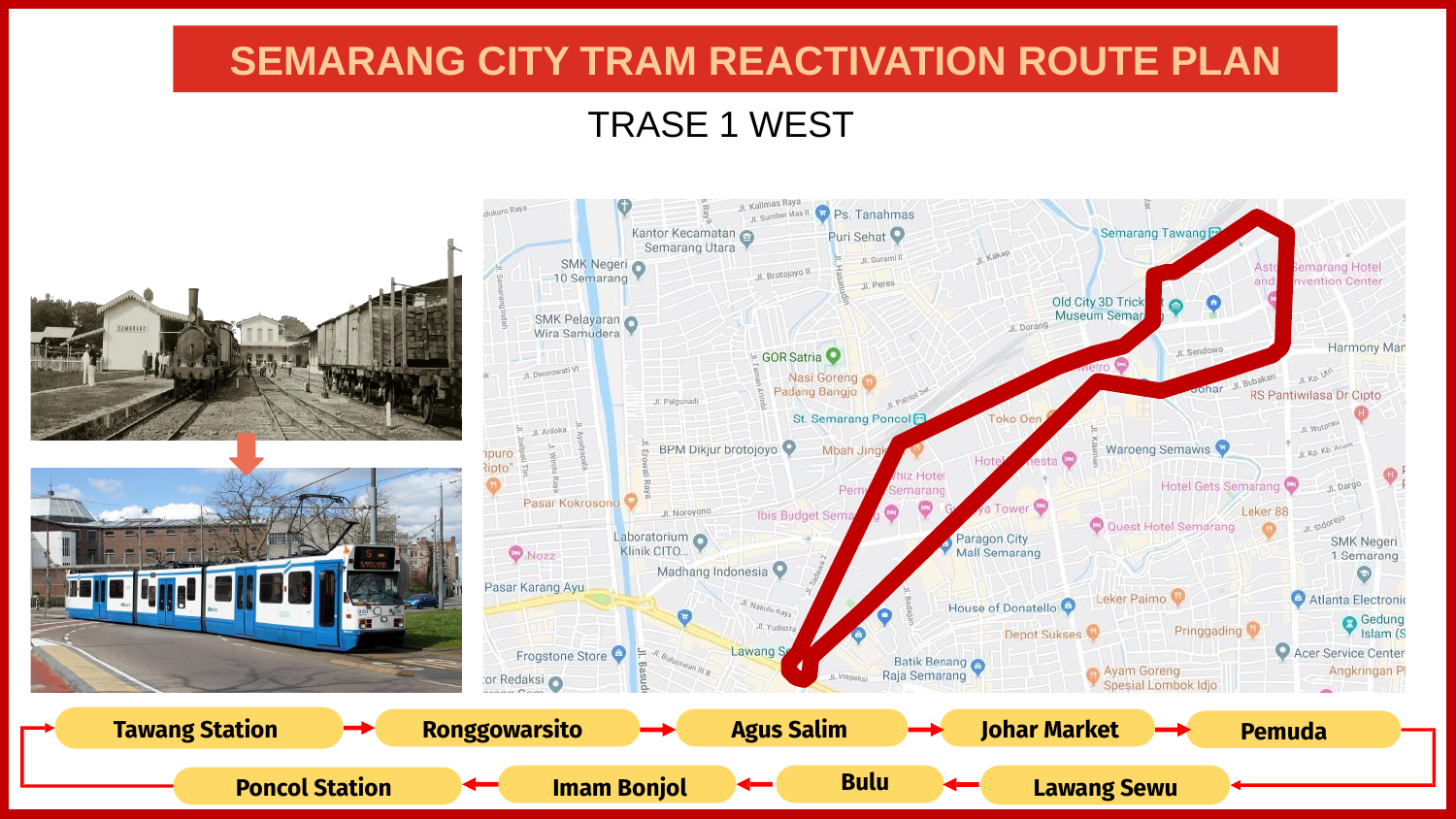

SEMARANG CITY TRAM REACTIVATION ROUTE PLAN
# TRASE 1 WEST

Johar Market
Ronggowarsito
Agus Salim
Tawang Station
Pemuda

Bulu

Poncol Station
Imam Bonjol
Lawang Sewu